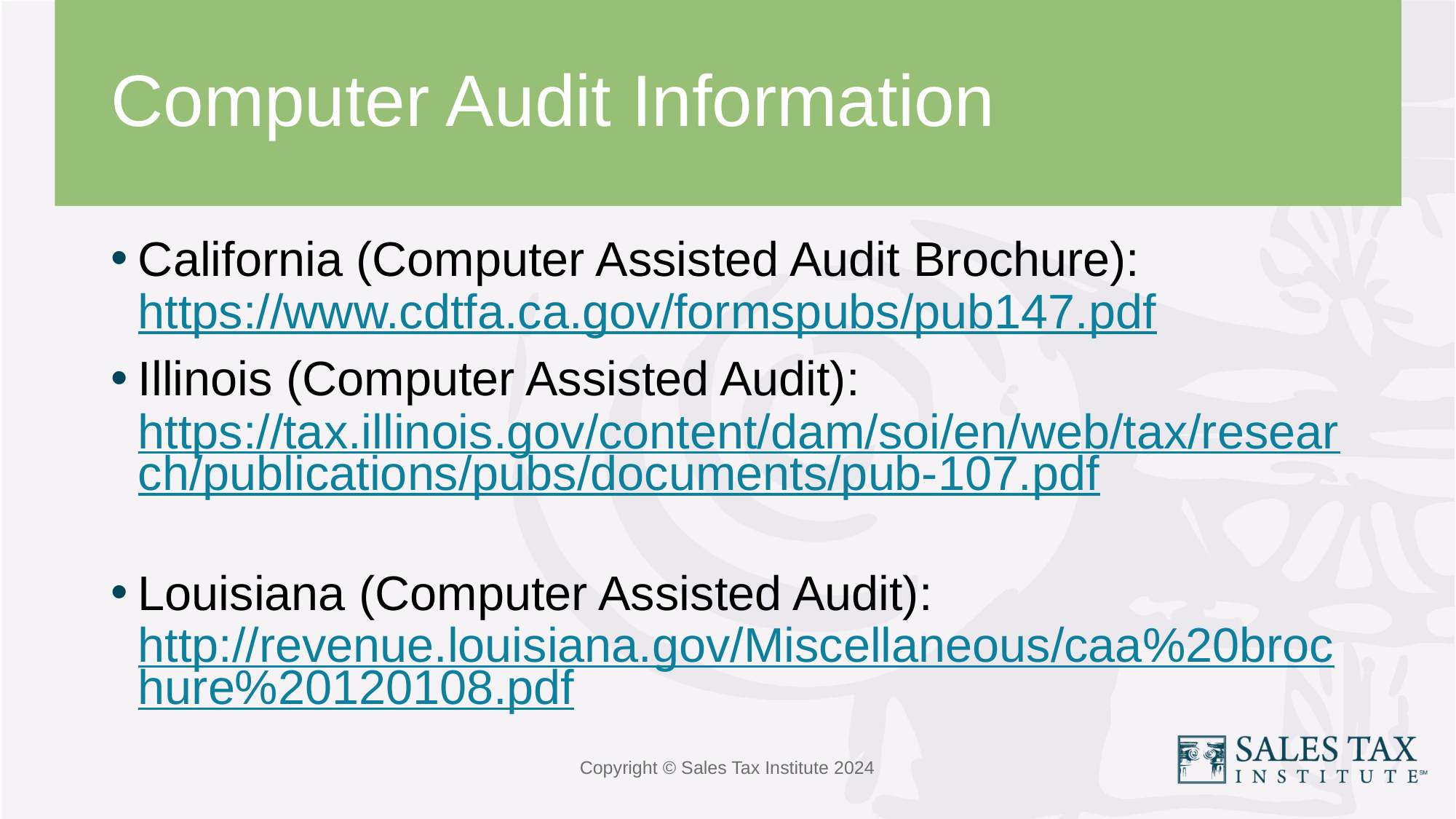

# Computer Audit Information
California (Computer Assisted Audit Brochure): https://www.cdtfa.ca.gov/formspubs/pub147.pdf
Illinois (Computer Assisted Audit):  https://tax.illinois.gov/content/dam/soi/en/web/tax/research/publications/pubs/documents/pub-107.pdf
Louisiana (Computer Assisted Audit): http://revenue.louisiana.gov/Miscellaneous/caa%20brochure%20120108.pdf
Copyright © Sales Tax Institute 2024